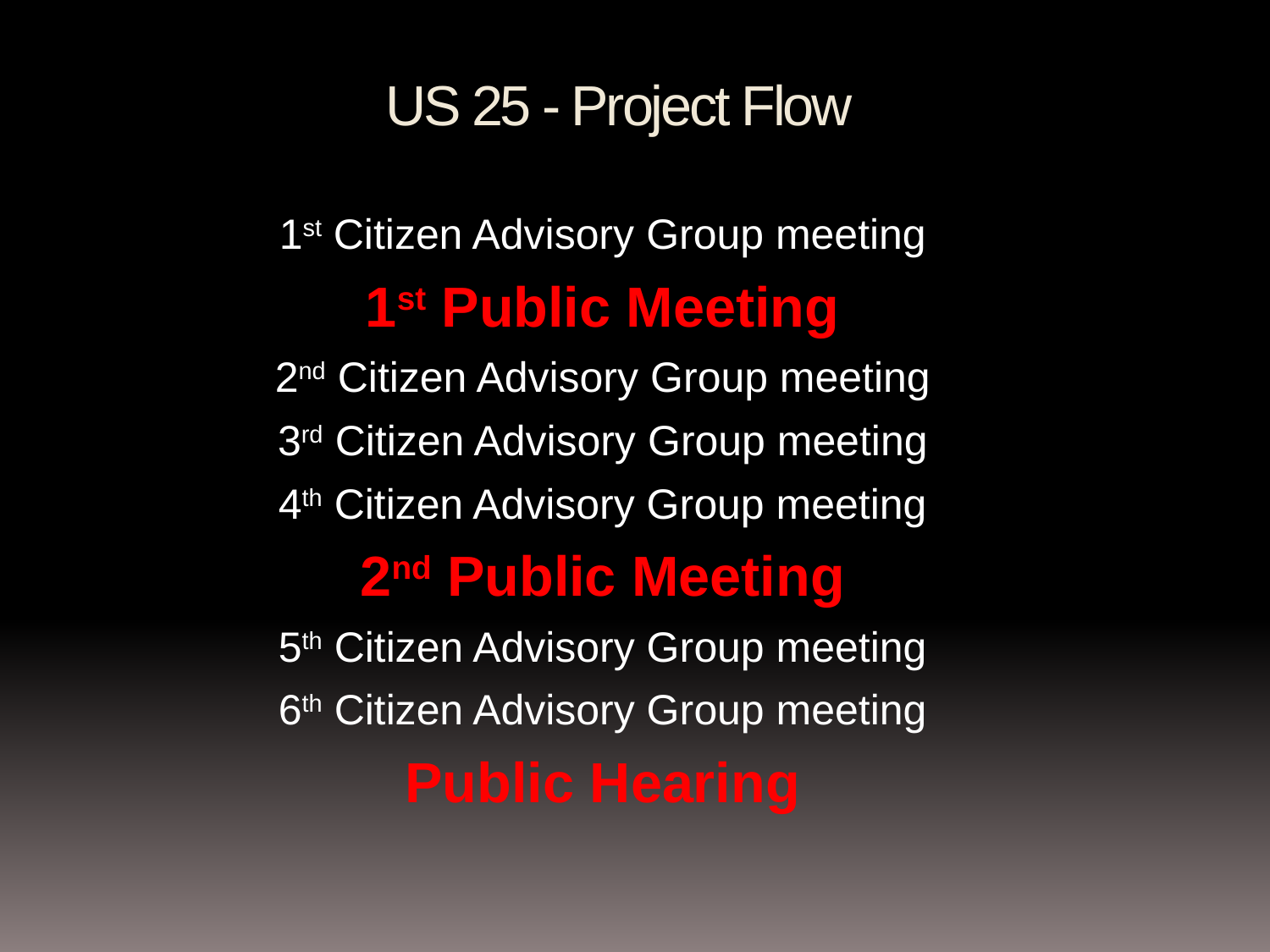

US 25 - Project Flow
1st Citizen Advisory Group meeting
1st Public Meeting
2nd Citizen Advisory Group meeting
3rd Citizen Advisory Group meeting
4th Citizen Advisory Group meeting
2nd Public Meeting
5th Citizen Advisory Group meeting
6th Citizen Advisory Group meeting
Public Hearing